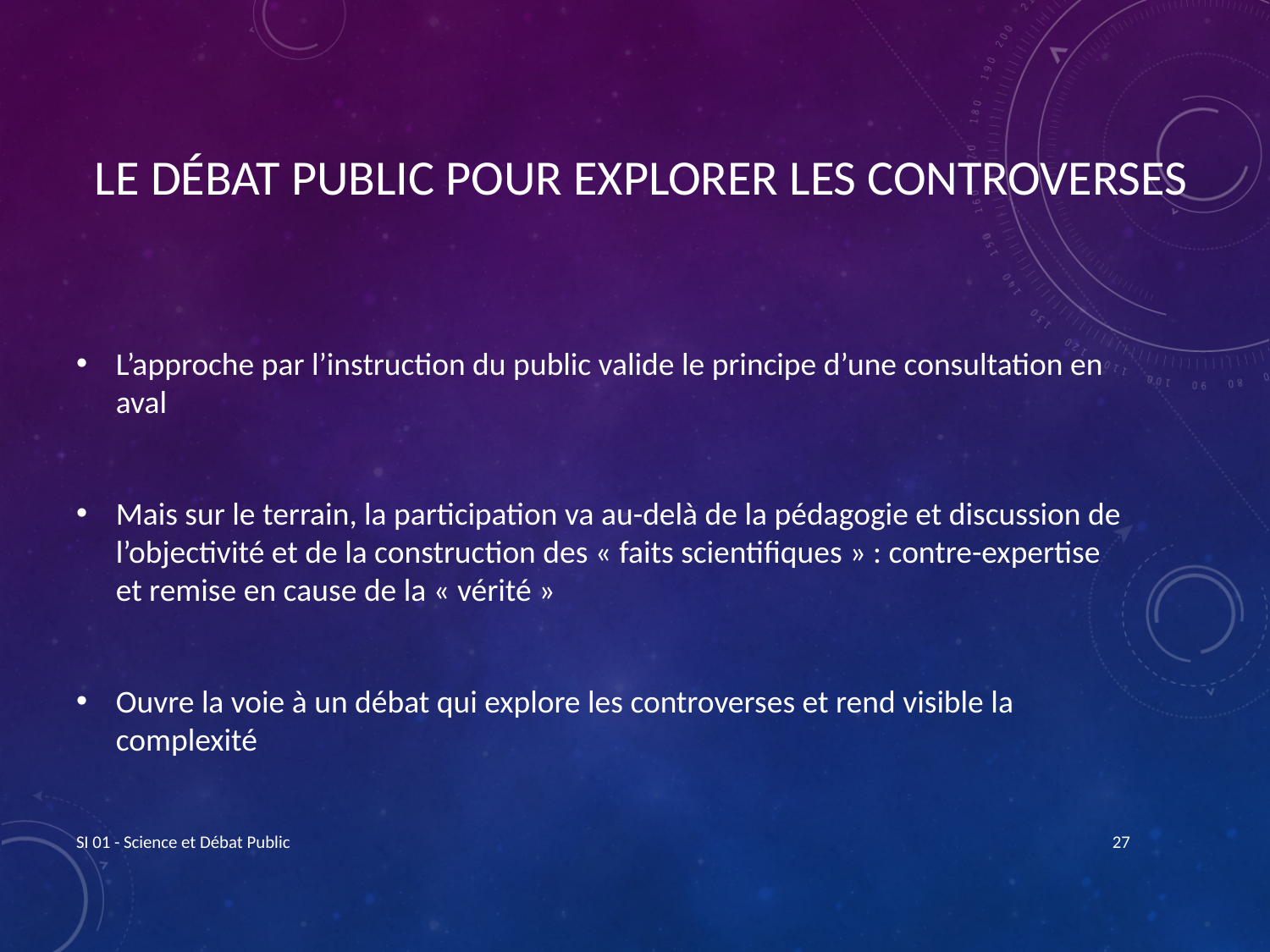

# Le débat public pour explorer les controverses
L’approche par l’instruction du public valide le principe d’une consultation en aval

Mais sur le terrain, la participation va au-delà de la pédagogie et discussion de l’objectivité et de la construction des « faits scientifiques » : contre-expertise et remise en cause de la « vérité »

Ouvre la voie à un débat qui explore les controverses et rend visible la complexité
SI 01 - Science et Débat Public
27